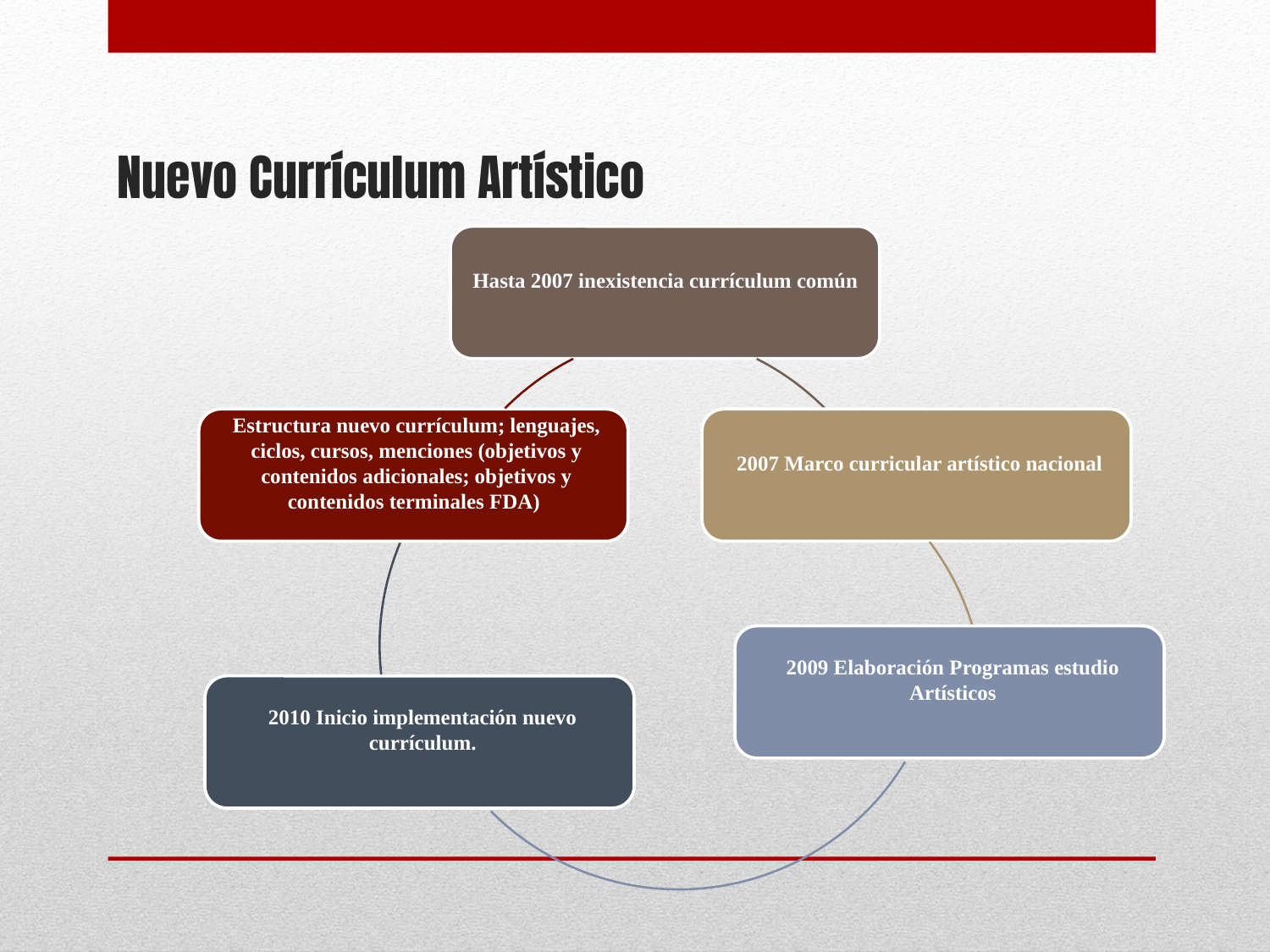

# Nuevo Currículum Artístico
Hasta 2007 inexistencia currículum común

2007 Marco curricular artístico nacional

2009 Elaboración Programas estudio Artísticos

2010 Inicio implementación nuevo currículum.

Estructura nuevo currículum; lenguajes, ciclos, cursos, menciones (objetivos y contenidos adicionales; objetivos y contenidos terminales FDA)